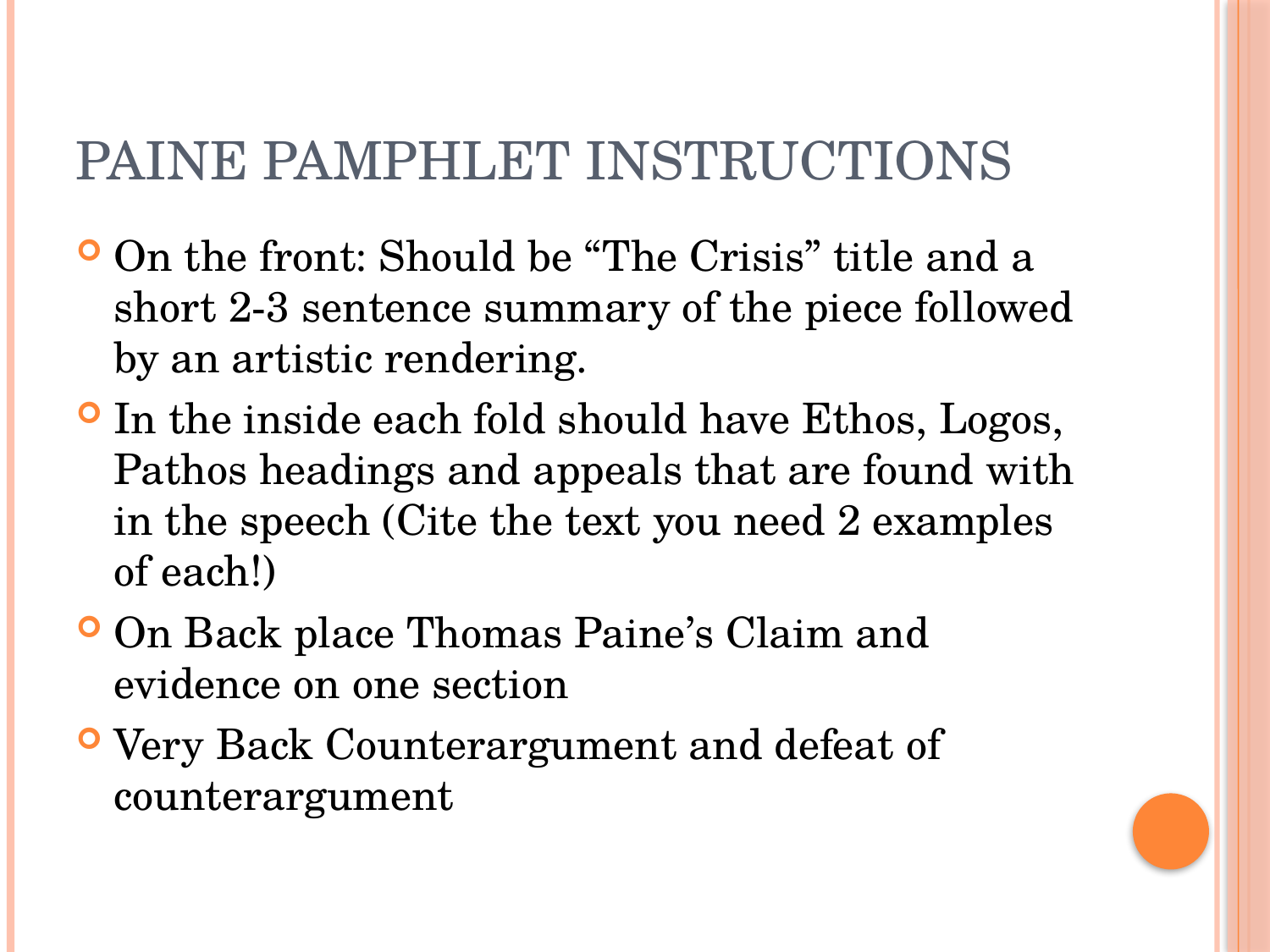

# Paine Pamphlet instructions
On the front: Should be “The Crisis” title and a short 2-3 sentence summary of the piece followed by an artistic rendering.
In the inside each fold should have Ethos, Logos, Pathos headings and appeals that are found with in the speech (Cite the text you need 2 examples of each!)
On Back place Thomas Paine’s Claim and evidence on one section
Very Back Counterargument and defeat of counterargument